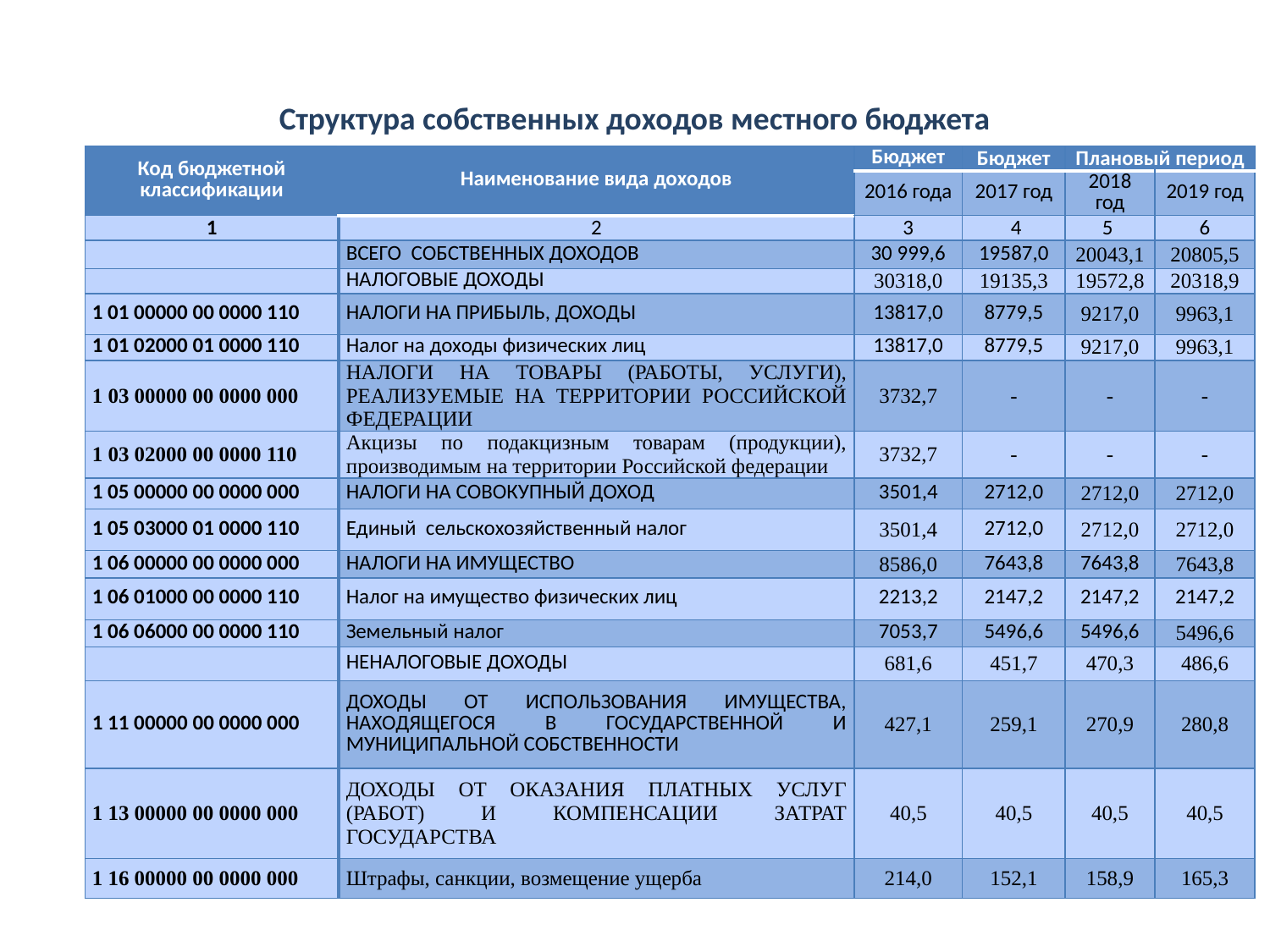

# Структура собственных доходов местного бюджета
| Код бюджетной классификации | Наименование вида доходов | Бюджет | Бюджет | Плановый период |  |
| --- | --- | --- | --- | --- | --- |
|  |  | 2016 года | 2017 год | 2018 год | 2019 год |
| 1 | 2 | 3 | 4 | 5 | 6 |
|  | ВСЕГО СОБСТВЕННЫХ ДОХОДОВ | 30 999,6 | 19587,0 | 20043,1 | 20805,5 |
|  | НАЛОГОВЫЕ ДОХОДЫ | 30318,0 | 19135,3 | 19572,8 | 20318,9 |
| 1 01 00000 00 0000 110 | НАЛОГИ НА ПРИБЫЛЬ, ДОХОДЫ | 13817,0 | 8779,5 | 9217,0 | 9963,1 |
| 1 01 02000 01 0000 110 | Налог на доходы физических лиц | 13817,0 | 8779,5 | 9217,0 | 9963,1 |
| 1 03 00000 00 0000 000 | НАЛОГИ НА ТОВАРЫ (РАБОТЫ, УСЛУГИ), РЕАЛИЗУЕМЫЕ НА ТЕРРИТОРИИ РОССИЙСКОЙ ФЕДЕРАЦИИ | 3732,7 | - | - | - |
| 1 03 02000 00 0000 110 | Акцизы по подакцизным товарам (продукции), производимым на территории Российской федерации | 3732,7 | - | - | - |
| 1 05 00000 00 0000 000 | НАЛОГИ НА СОВОКУПНЫЙ ДОХОД | 3501,4 | 2712,0 | 2712,0 | 2712,0 |
| 1 05 03000 01 0000 110 | Единый сельскохозяйственный налог | 3501,4 | 2712,0 | 2712,0 | 2712,0 |
| 1 06 00000 00 0000 000 | НАЛОГИ НА ИМУЩЕСТВО | 8586,0 | 7643,8 | 7643,8 | 7643,8 |
| 1 06 01000 00 0000 110 | Налог на имущество физических лиц | 2213,2 | 2147,2 | 2147,2 | 2147,2 |
| 1 06 06000 00 0000 110 | Земельный налог | 7053,7 | 5496,6 | 5496,6 | 5496,6 |
|  | НЕНАЛОГОВЫЕ ДОХОДЫ | 681,6 | 451,7 | 470,3 | 486,6 |
| 1 11 00000 00 0000 000 | ДОХОДЫ ОТ ИСПОЛЬЗОВАНИЯ ИМУЩЕСТВА, НАХОДЯЩЕГОСЯ В ГОСУДАРСТВЕННОЙ И МУНИЦИПАЛЬНОЙ СОБСТВЕННОСТИ | 427,1 | 259,1 | 270,9 | 280,8 |
| 1 13 00000 00 0000 000 | ДОХОДЫ ОТ ОКАЗАНИЯ ПЛАТНЫХ УСЛУГ (РАБОТ) И КОМПЕНСАЦИИ ЗАТРАТ ГОСУДАРСТВА | 40,5 | 40,5 | 40,5 | 40,5 |
| 1 16 00000 00 0000 000 | Штрафы, санкции, возмещение ущерба | 214,0 | 152,1 | 158,9 | 165,3 |